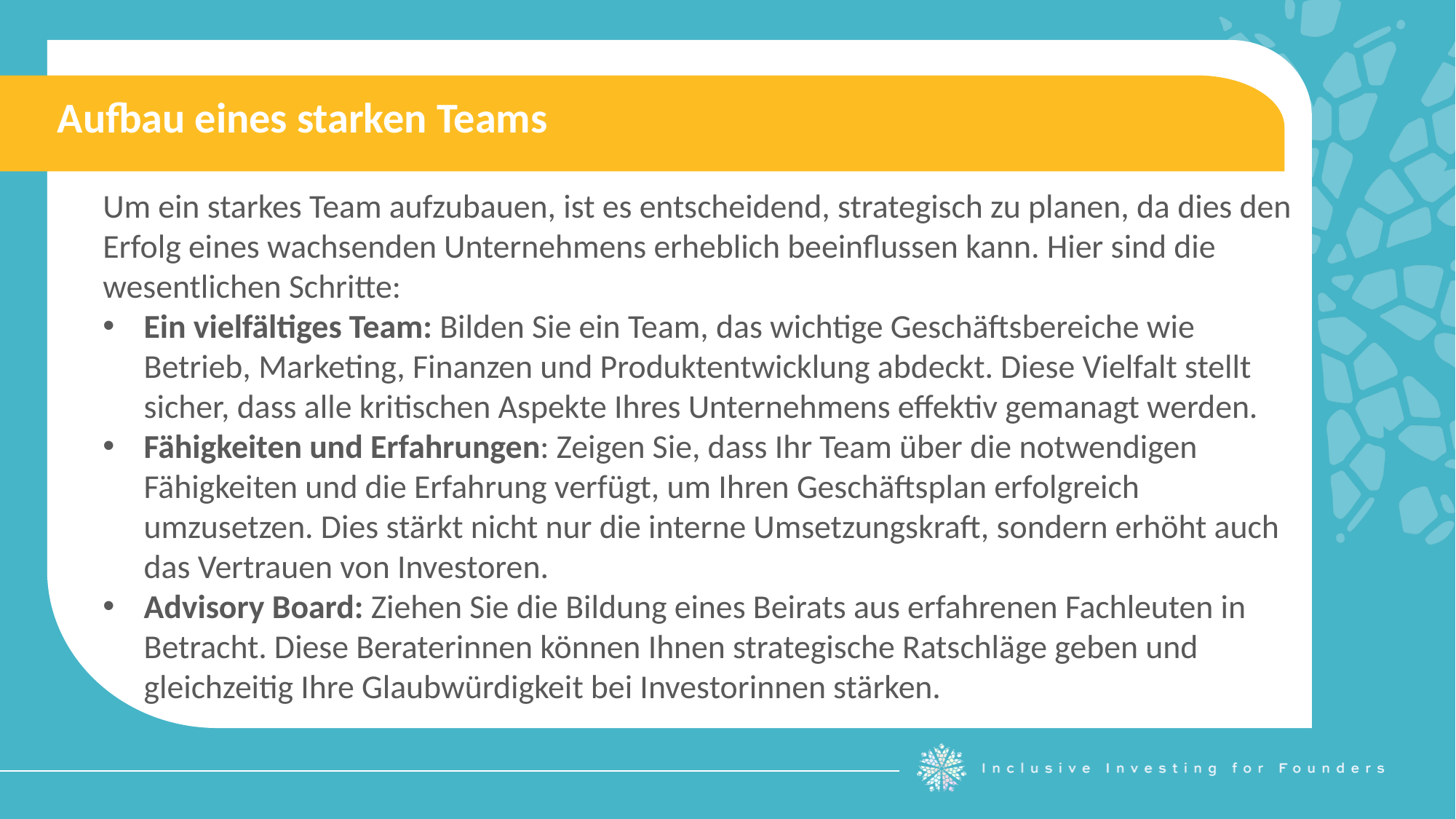

Aufbau eines starken Teams
Um ein starkes Team aufzubauen, ist es entscheidend, strategisch zu planen, da dies den Erfolg eines wachsenden Unternehmens erheblich beeinflussen kann. Hier sind die wesentlichen Schritte:
Ein vielfältiges Team: Bilden Sie ein Team, das wichtige Geschäftsbereiche wie Betrieb, Marketing, Finanzen und Produktentwicklung abdeckt. Diese Vielfalt stellt sicher, dass alle kritischen Aspekte Ihres Unternehmens effektiv gemanagt werden.
Fähigkeiten und Erfahrungen: Zeigen Sie, dass Ihr Team über die notwendigen Fähigkeiten und die Erfahrung verfügt, um Ihren Geschäftsplan erfolgreich umzusetzen. Dies stärkt nicht nur die interne Umsetzungskraft, sondern erhöht auch das Vertrauen von Investoren.
Advisory Board: Ziehen Sie die Bildung eines Beirats aus erfahrenen Fachleuten in Betracht. Diese Beraterinnen können Ihnen strategische Ratschläge geben und gleichzeitig Ihre Glaubwürdigkeit bei Investorinnen stärken.